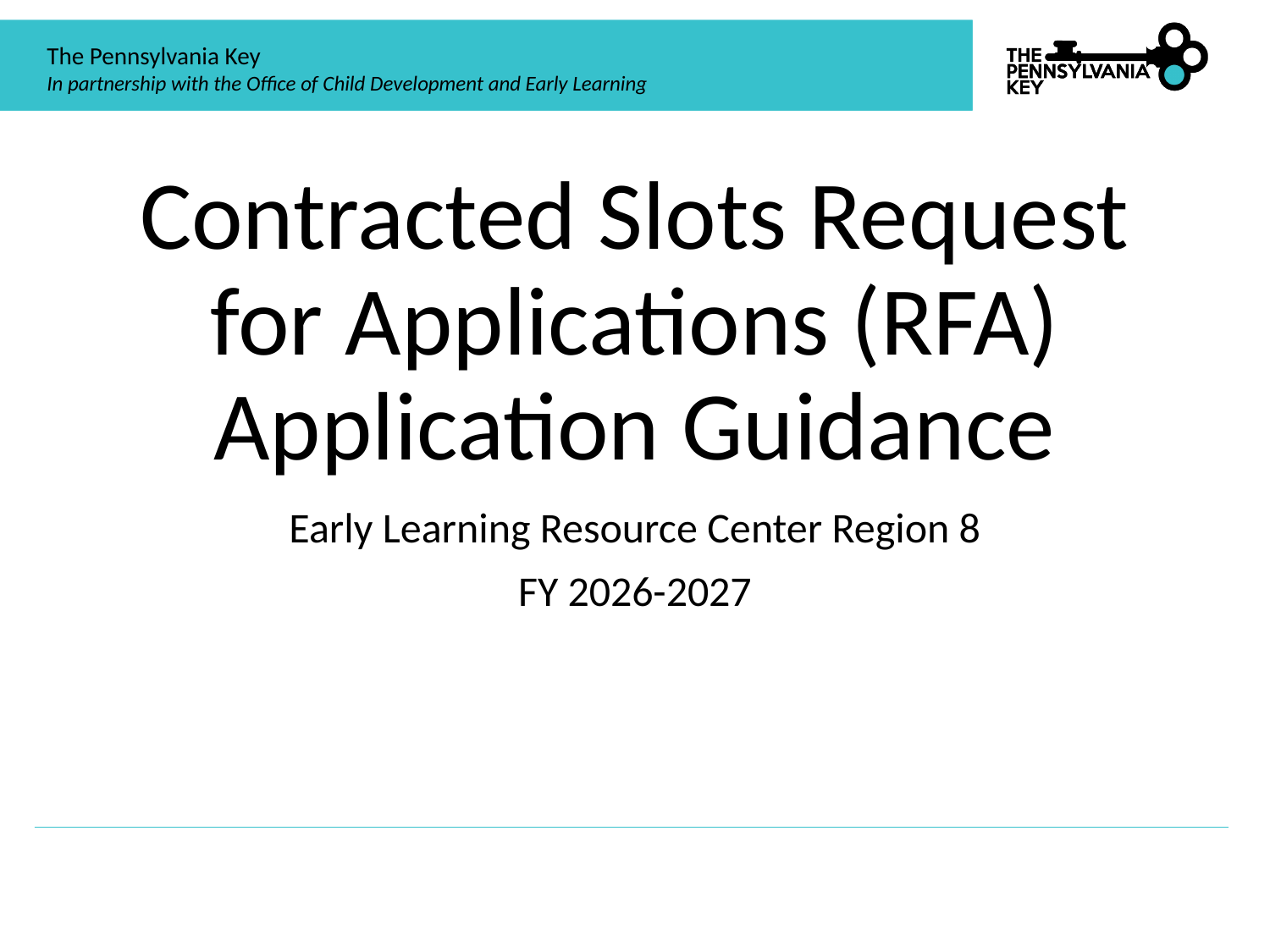

# Contracted Slots Request for Applications (RFA) Application Guidance
Early Learning Resource Center Region 8
FY 2026-2027